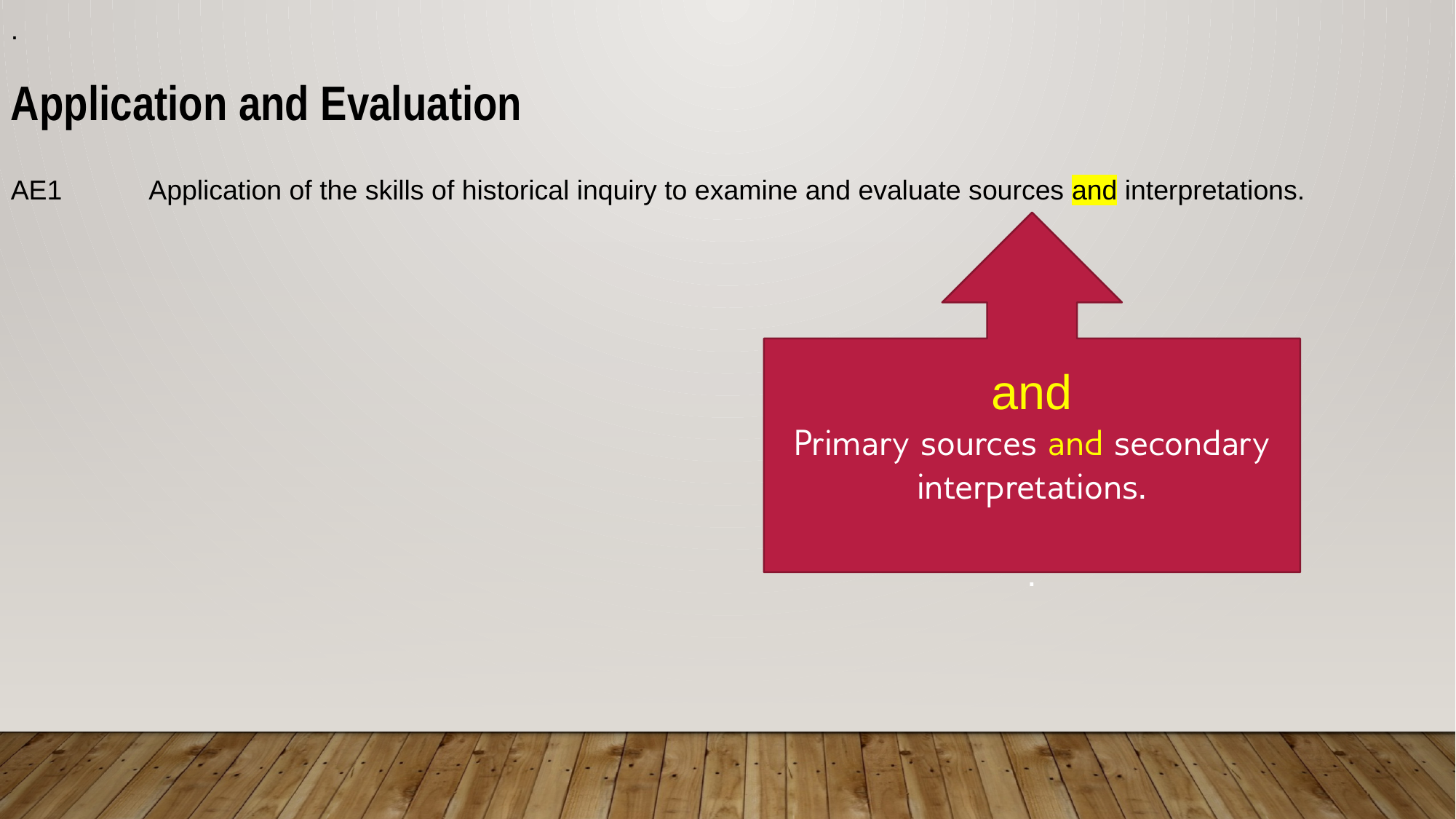

.
Application and Evaluation

AE1	    Application of the skills of historical inquiry to examine and evaluate sources and interpretations.

and
Primary sources and secondary interpretations.
.